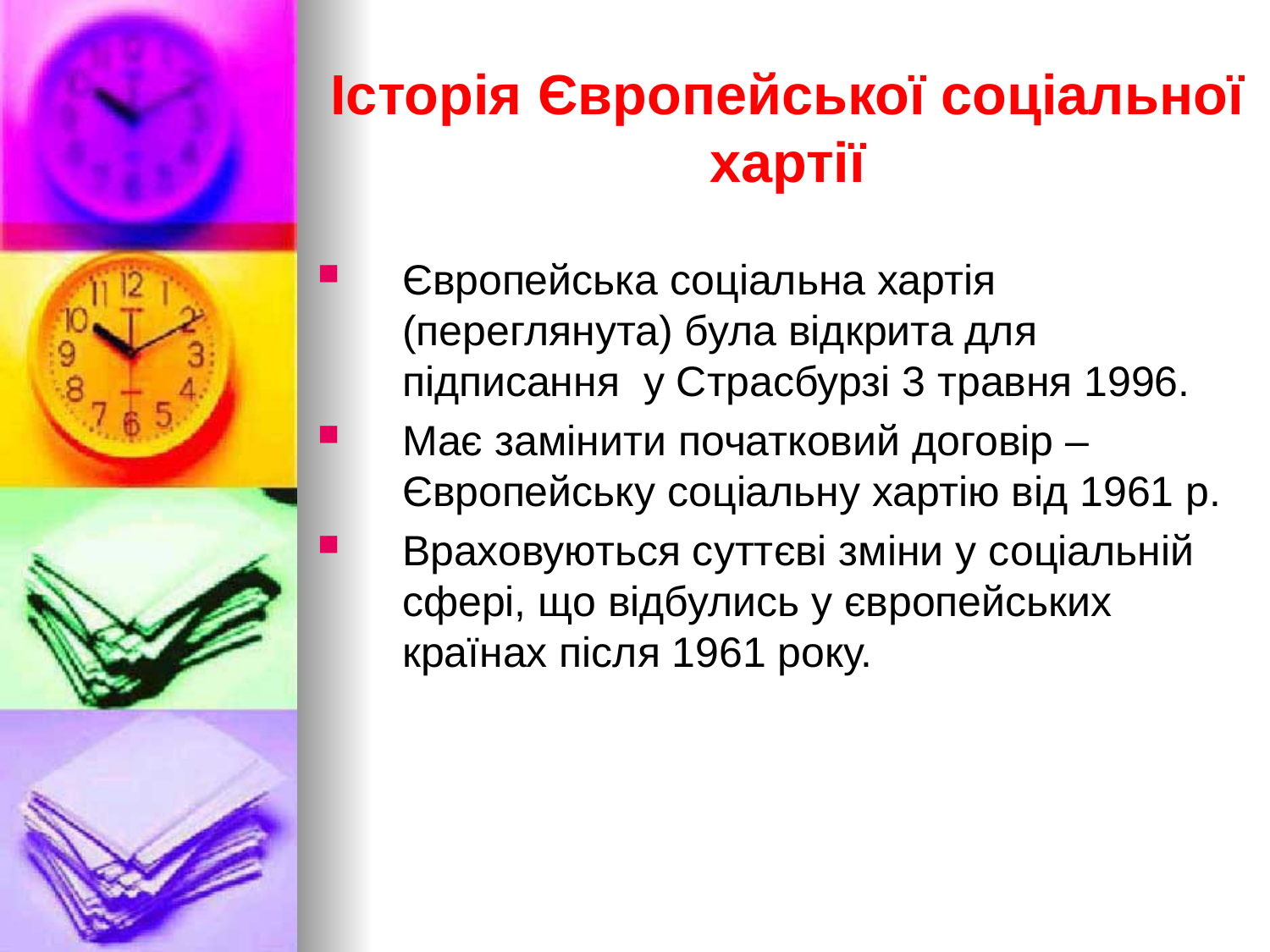

# Історія Європейської соціальної хартії
Європейська соціальна хартія (переглянута) була відкрита для підписання  у Страсбурзі 3 травня 1996.
Має замінити початковий договір – Європейську соціальну хартію від 1961 р.
Враховуються суттєві зміни у соціальній сфері, що відбулись у європейських країнах після 1961 року.